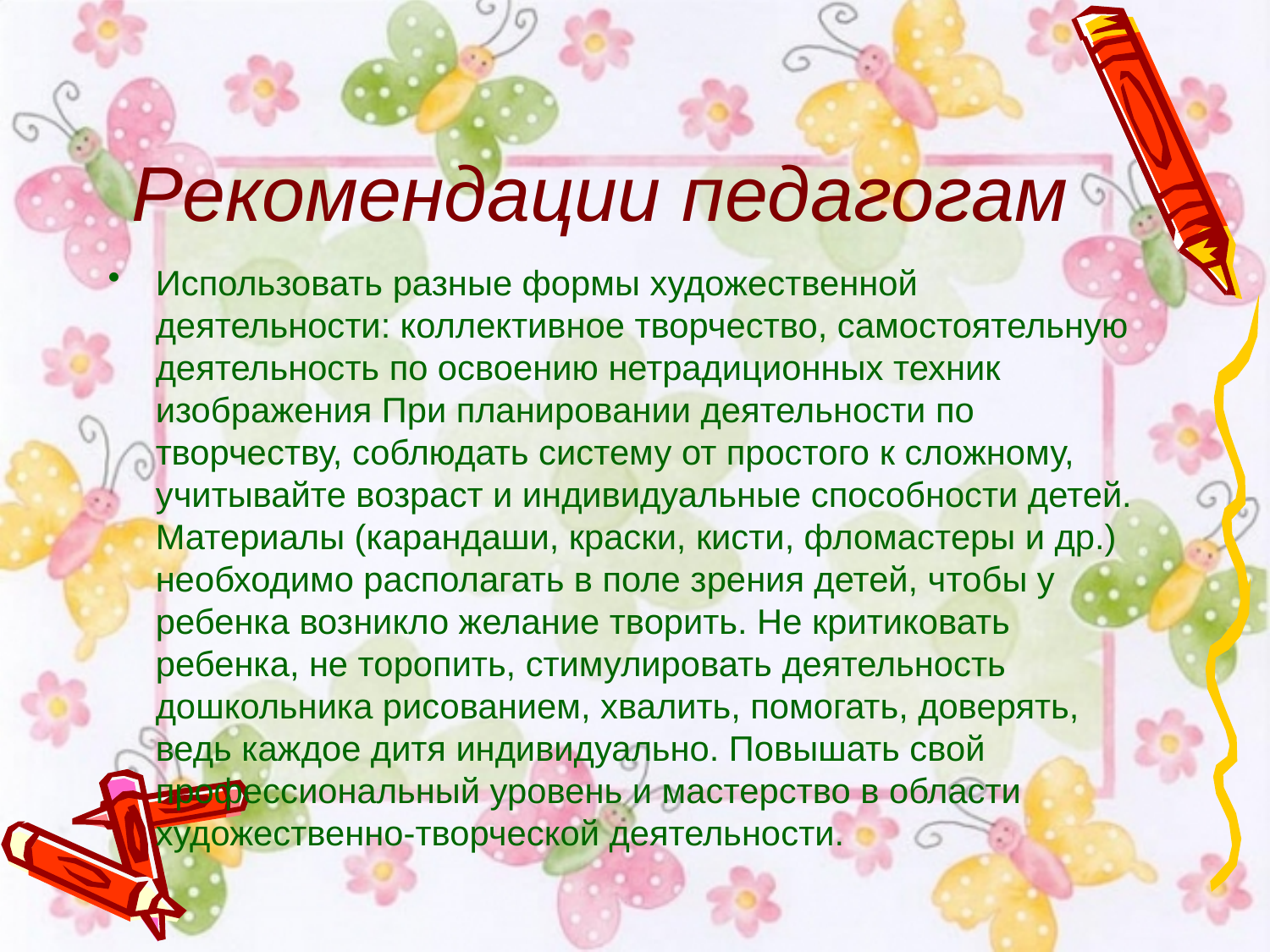

# Рекомендации педагогам
Использовать разные формы художественной деятельности: коллективное творчество, самостоятельную деятельность по освоению нетрадиционных техник изображения При планировании деятельности по творчеству, соблюдать систему от простого к сложному, учитывайте возраст и индивидуальные способности детей. Материалы (карандаши, краски, кисти, фломастеры и др.) необходимо располагать в поле зрения детей, чтобы у ребенка возникло желание творить. Не критиковать ребенка, не торопить, стимулировать деятельность дошкольника рисованием, хвалить, помогать, доверять, ведь каждое дитя индивидуально. Повышать свой профессиональный уровень и мастерство в области художественно-творческой деятельности.